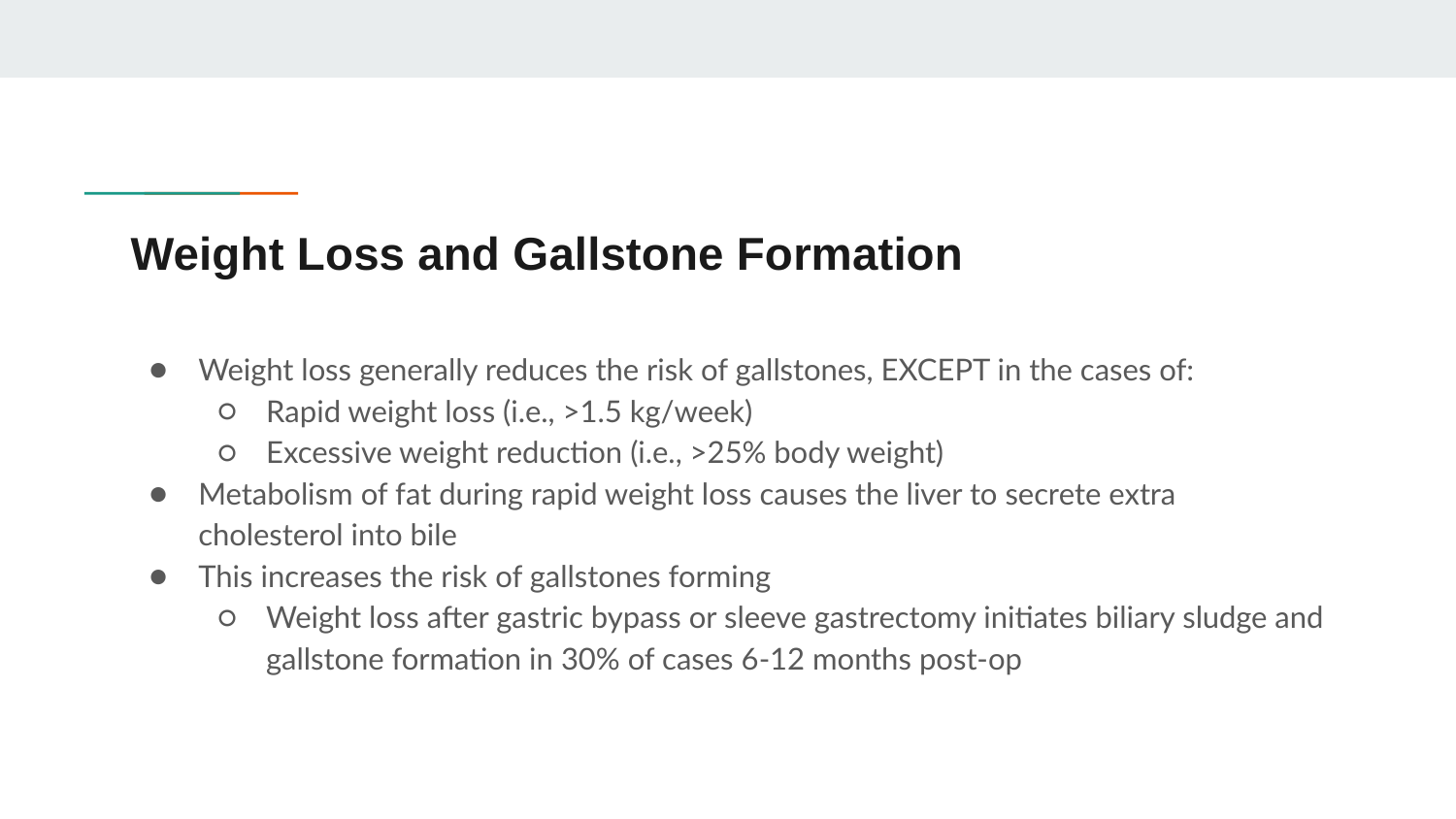

# Weight Loss and Gallstone Formation
Weight loss generally reduces the risk of gallstones, EXCEPT in the cases of:
Rapid weight loss (i.e., >1.5 kg/week)
Excessive weight reduction (i.e., >25% body weight)
Metabolism of fat during rapid weight loss causes the liver to secrete extra cholesterol into bile
This increases the risk of gallstones forming
Weight loss after gastric bypass or sleeve gastrectomy initiates biliary sludge and gallstone formation in 30% of cases 6-12 months post-op